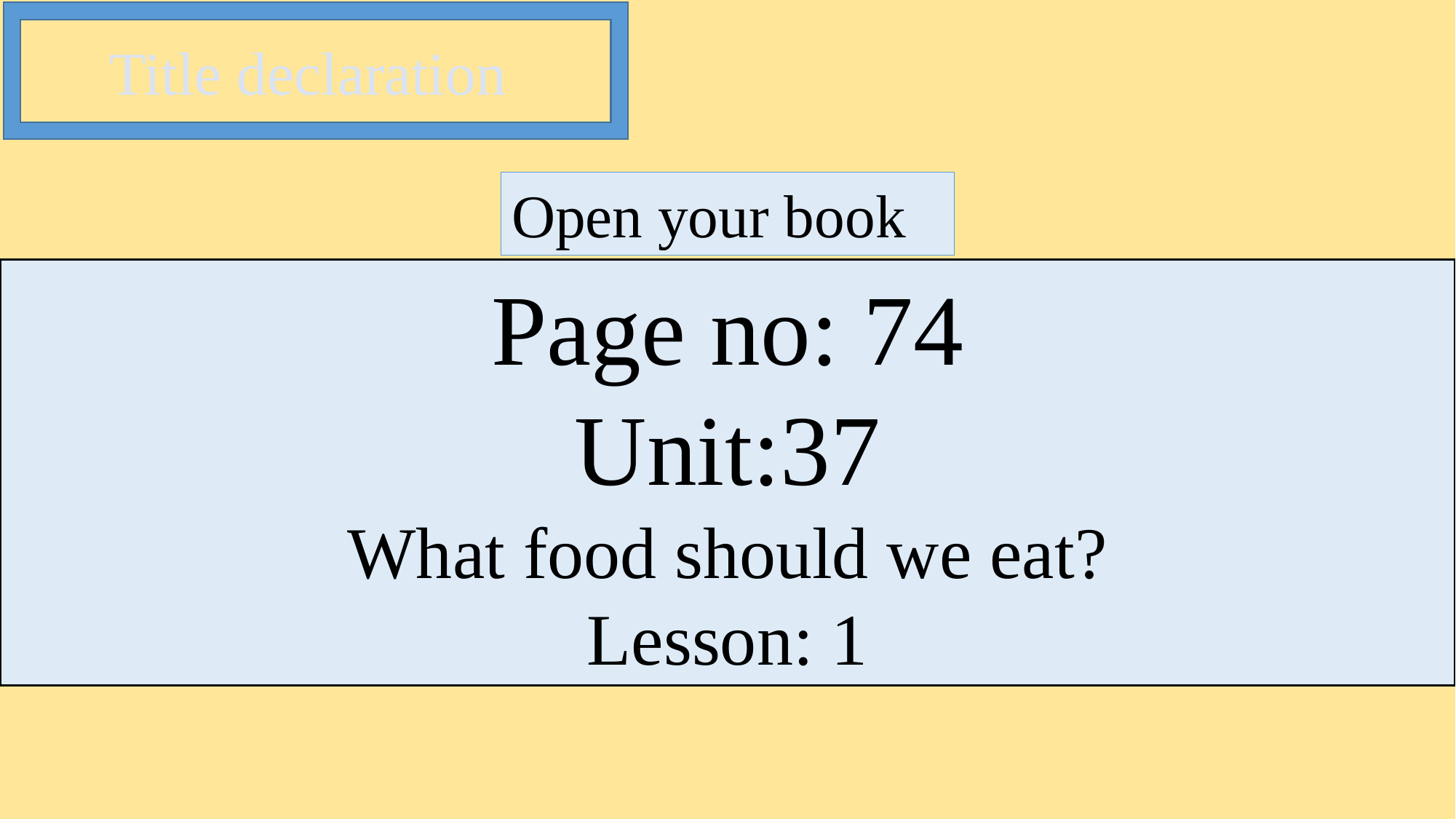

Title declaration
Open your book
Page no: 74
Unit:37
What food should we eat?
Lesson: 1